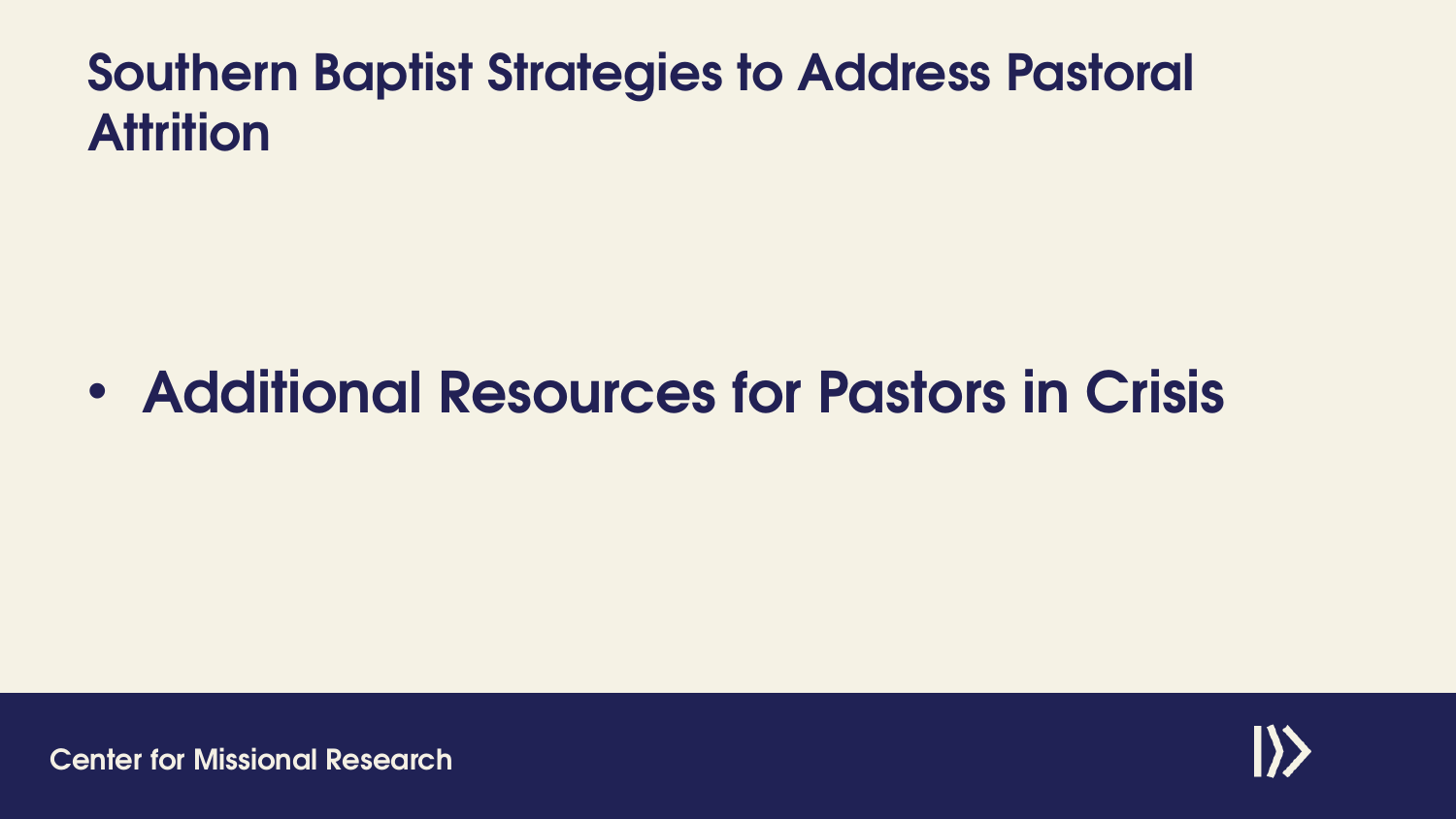

# Southern Baptist Strategies to Address Pastoral Attrition

Additional Resources for Pastors in Crisis

Center for Missional Research